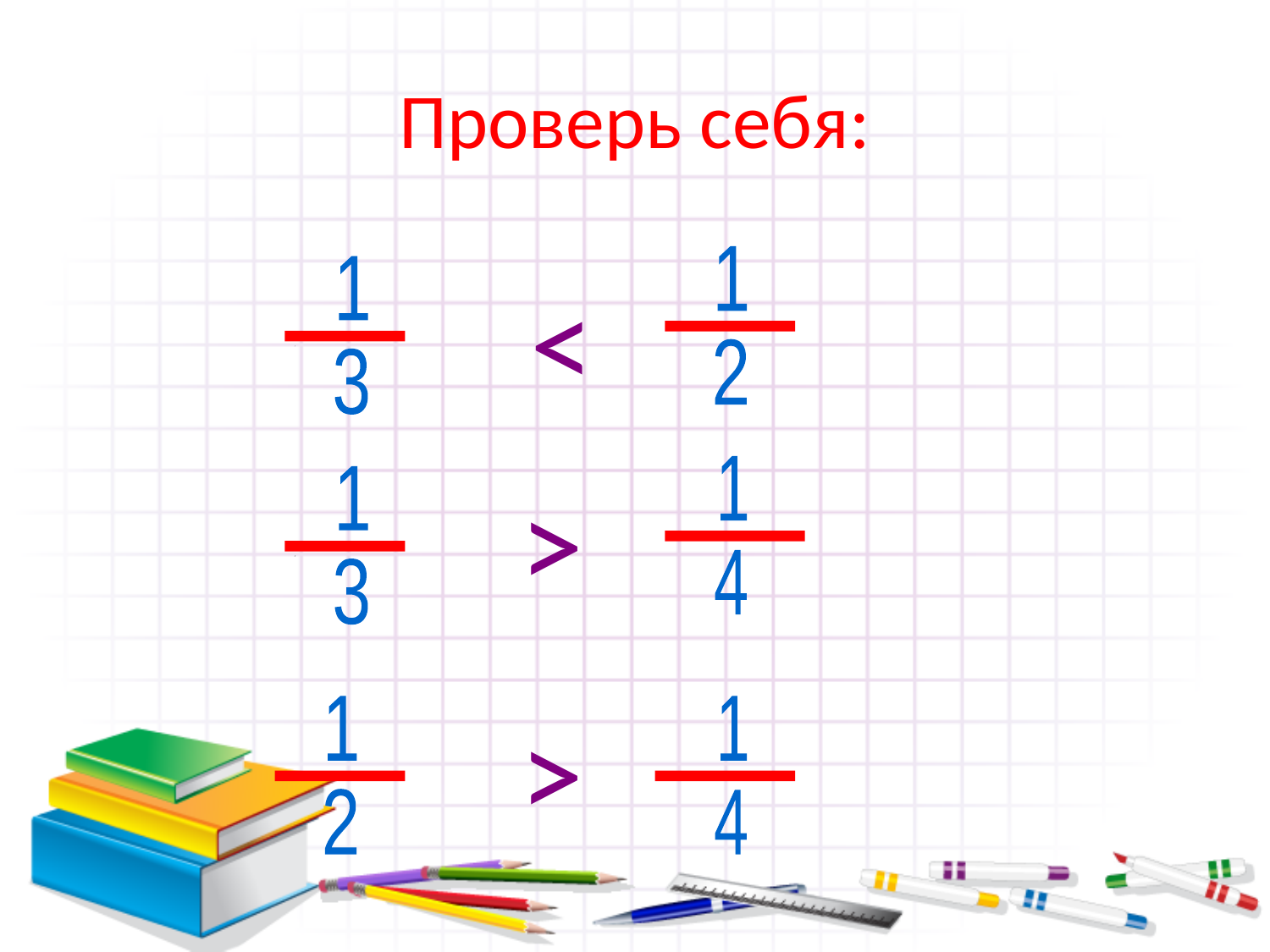

# Проверь себя:
1
2
1
3
<

>
1
4
1
3

>
1
2
1
4